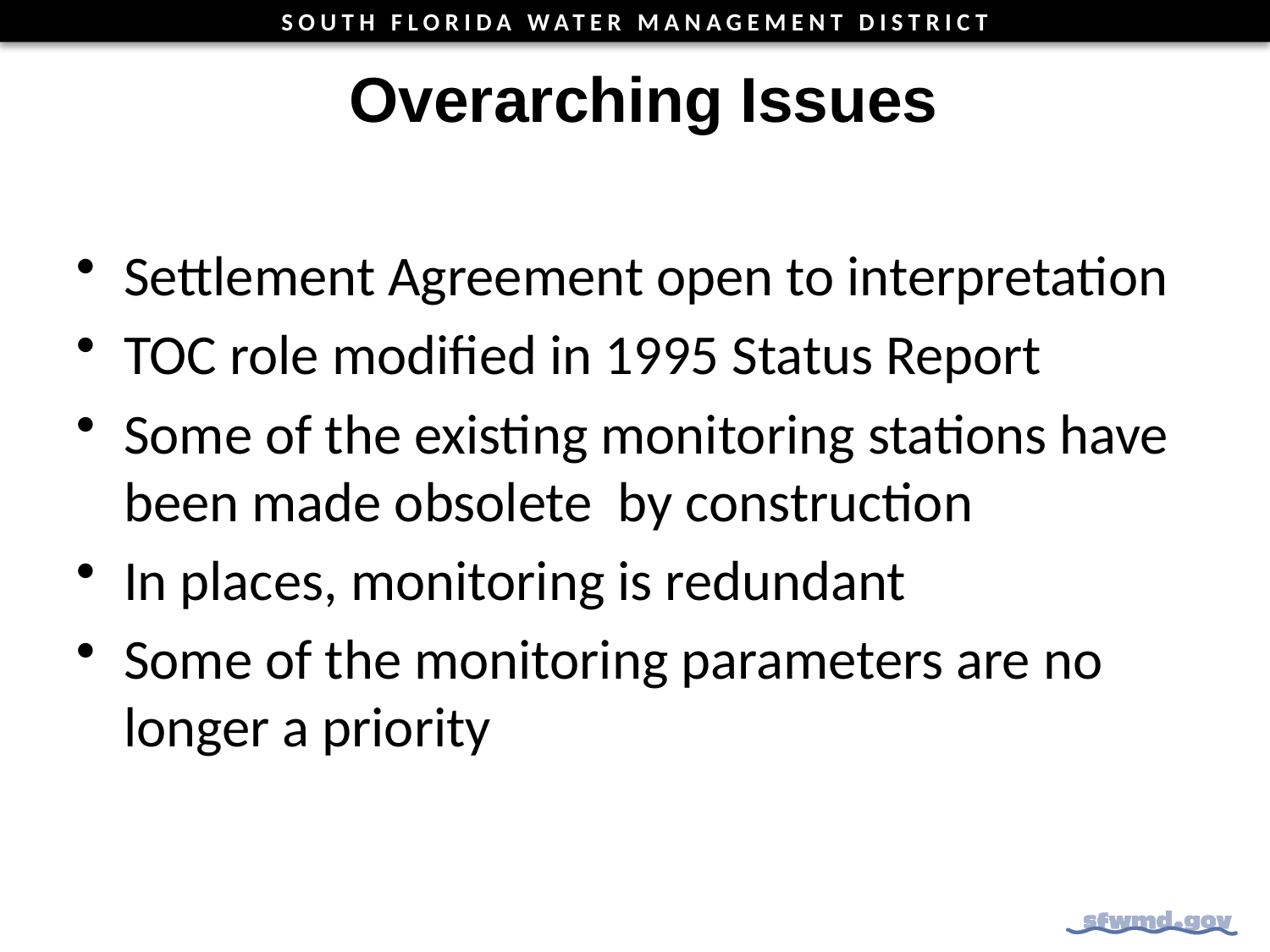

# Overarching Issues
Settlement Agreement open to interpretation
TOC role modified in 1995 Status Report
Some of the existing monitoring stations have been made obsolete  by construction
In places, monitoring is redundant
Some of the monitoring parameters are no longer a priority